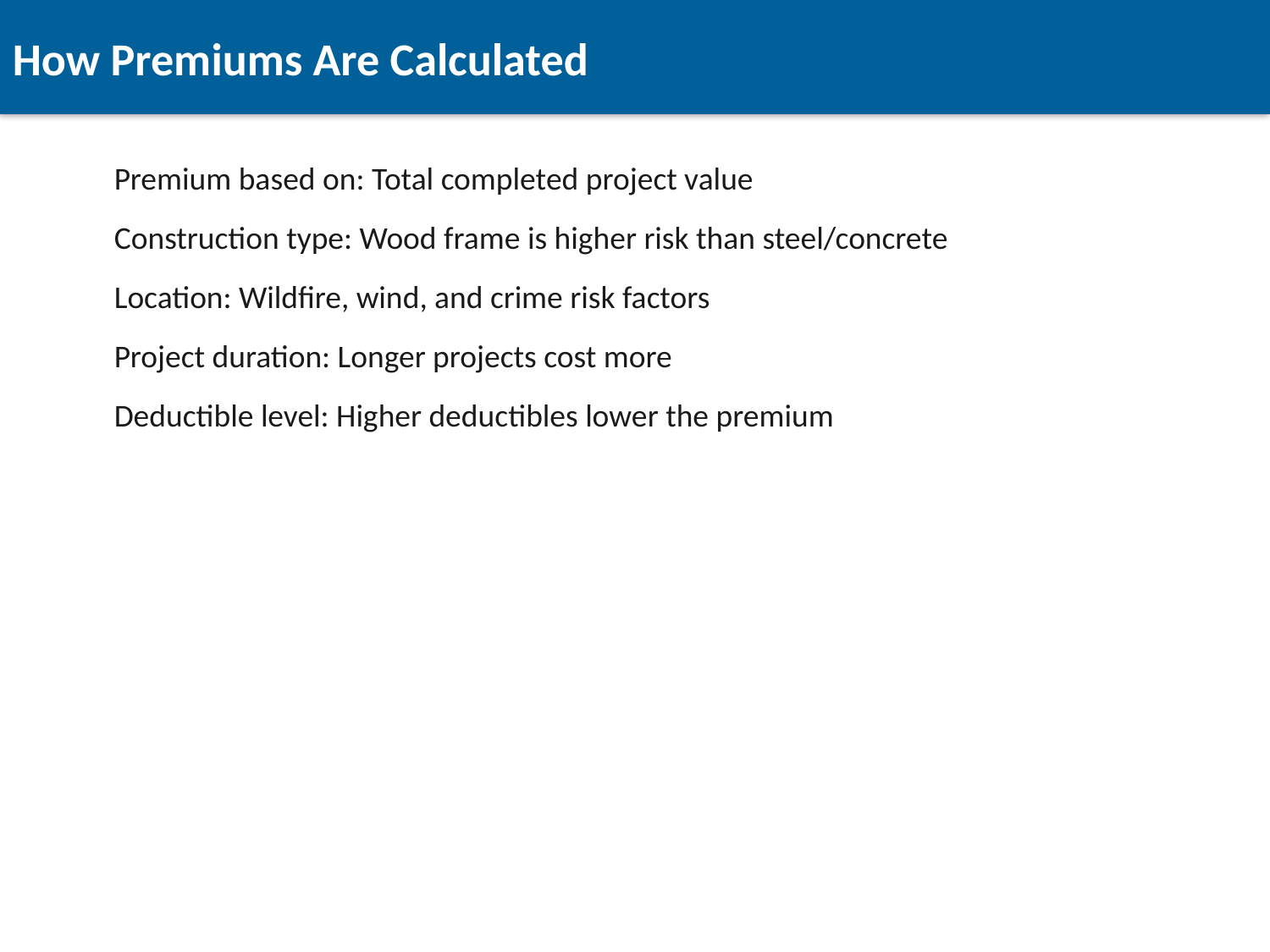

How Premiums Are Calculated
Premium based on: Total completed project value
Construction type: Wood frame is higher risk than steel/concrete
Location: Wildfire, wind, and crime risk factors
Project duration: Longer projects cost more
Deductible level: Higher deductibles lower the premium